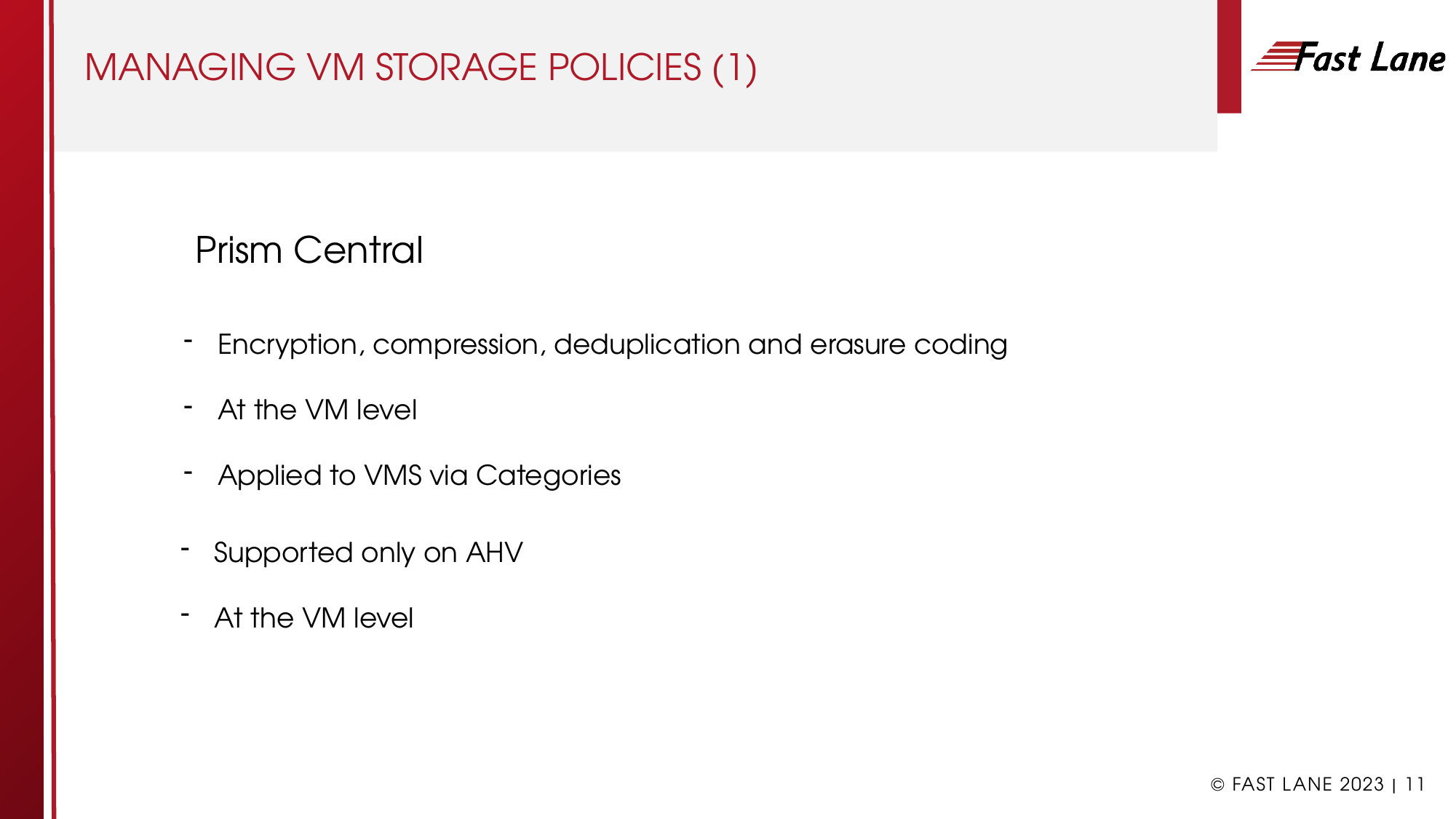

# Managing VM Storage policies (1)
Prism Central
Encryption, compression, deduplication and erasure coding

At the VM level

Applied to VMS via Categories
Supported only on AHV

At the VM level